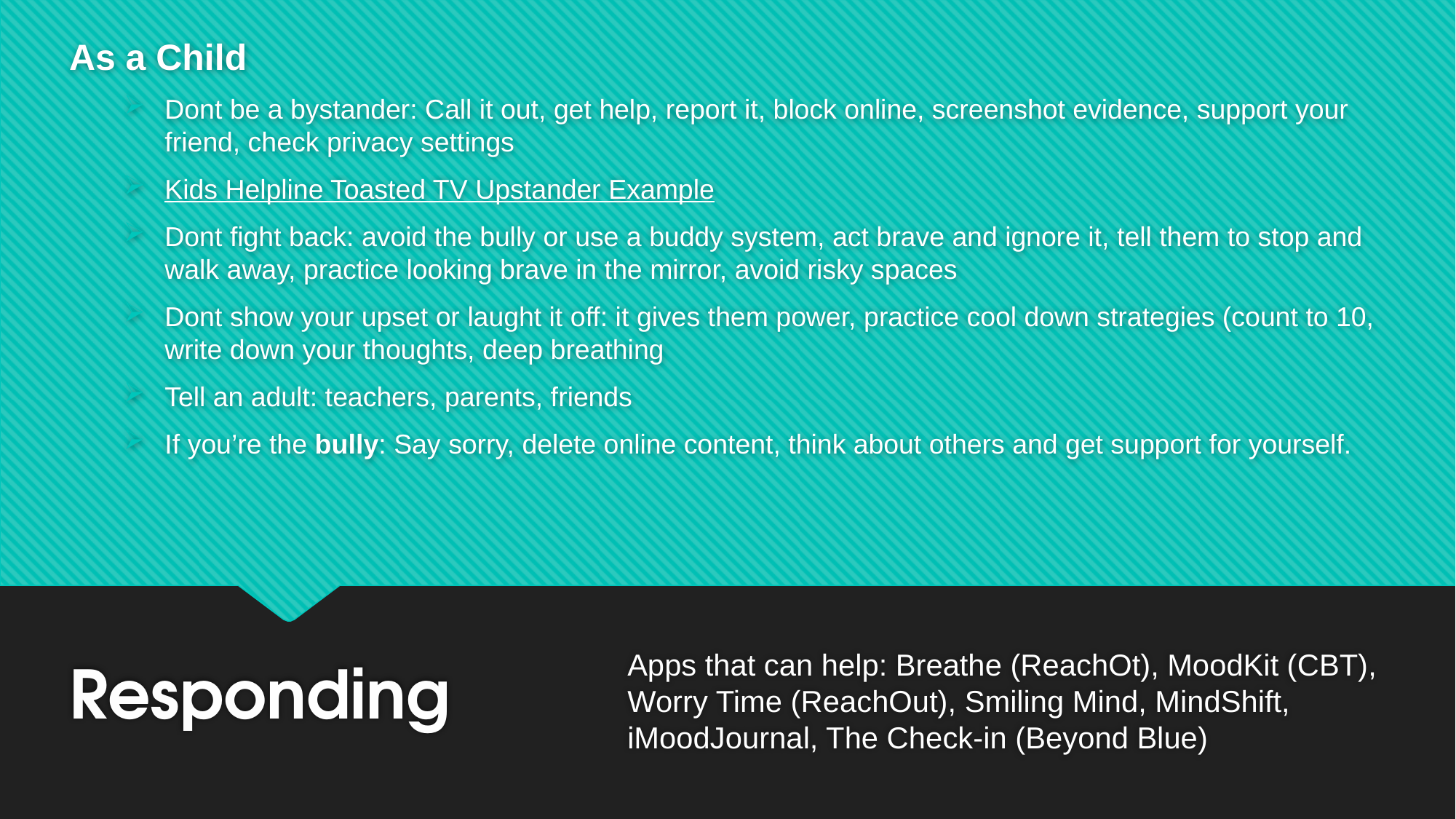

As a Child
Dont be a bystander: Call it out, get help, report it, block online, screenshot evidence, support your friend, check privacy settings
Kids Helpline Toasted TV Upstander Example
Dont fight back: avoid the bully or use a buddy system, act brave and ignore it, tell them to stop and walk away, practice looking brave in the mirror, avoid risky spaces
Dont show your upset or laught it off: it gives them power, practice cool down strategies (count to 10, write down your thoughts, deep breathing
Tell an adult: teachers, parents, friends
If you’re the bully: Say sorry, delete online content, think about others and get support for yourself.

# Responding
Apps that can help: Breathe (ReachOt), MoodKit (CBT), Worry Time (ReachOut), Smiling Mind, MindShift, iMoodJournal, The Check-in (Beyond Blue)